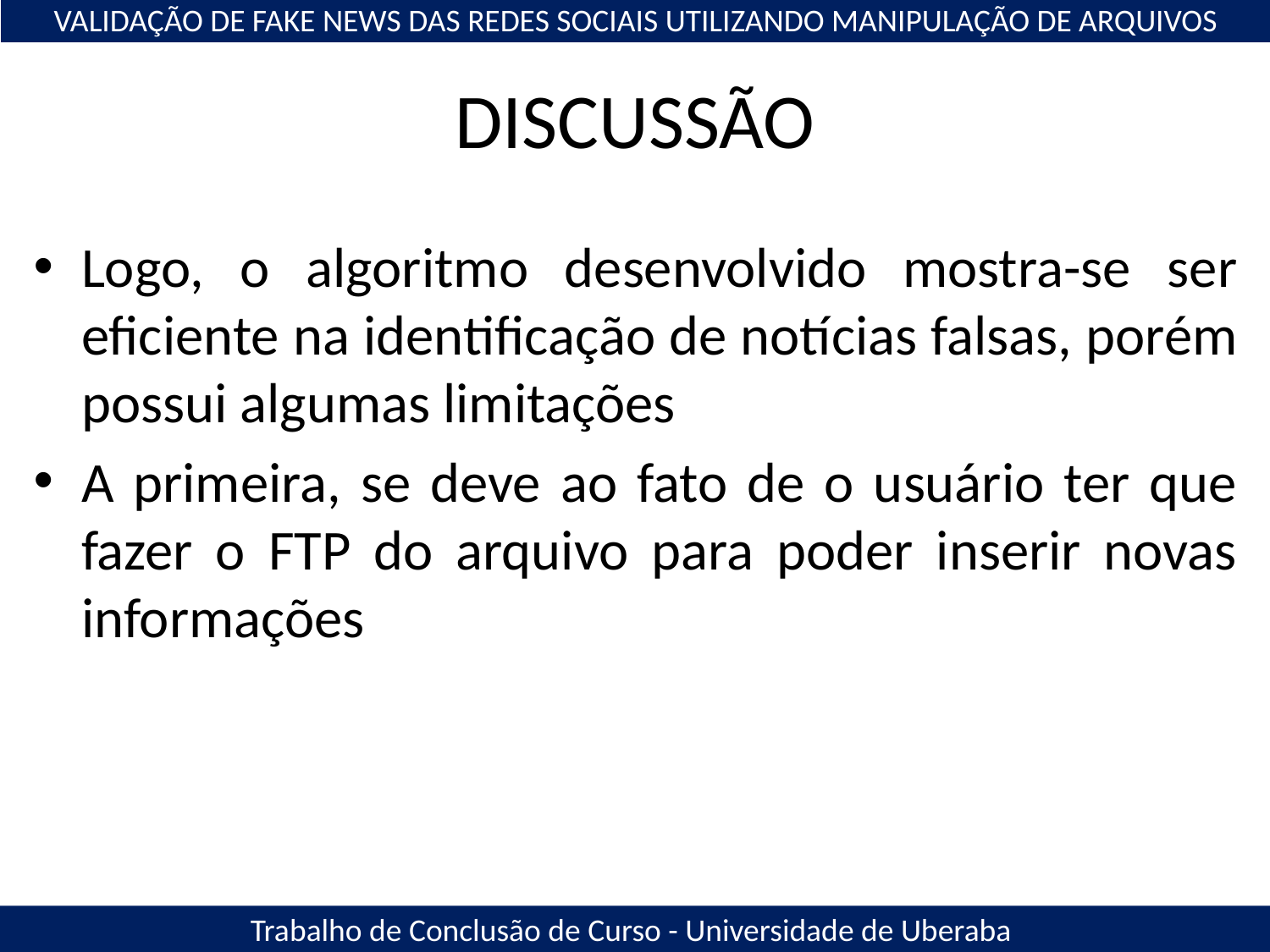

VALIDAÇÃO DE FAKE NEWS DAS REDES SOCIAIS UTILIZANDO MANIPULAÇÃO DE ARQUIVOS
# DISCUSSÃO
Logo, o algoritmo desenvolvido mostra-se ser eficiente na identificação de notícias falsas, porém possui algumas limitações
A primeira, se deve ao fato de o usuário ter que fazer o FTP do arquivo para poder inserir novas informações
Trabalho de Conclusão de Curso - Universidade de Uberaba